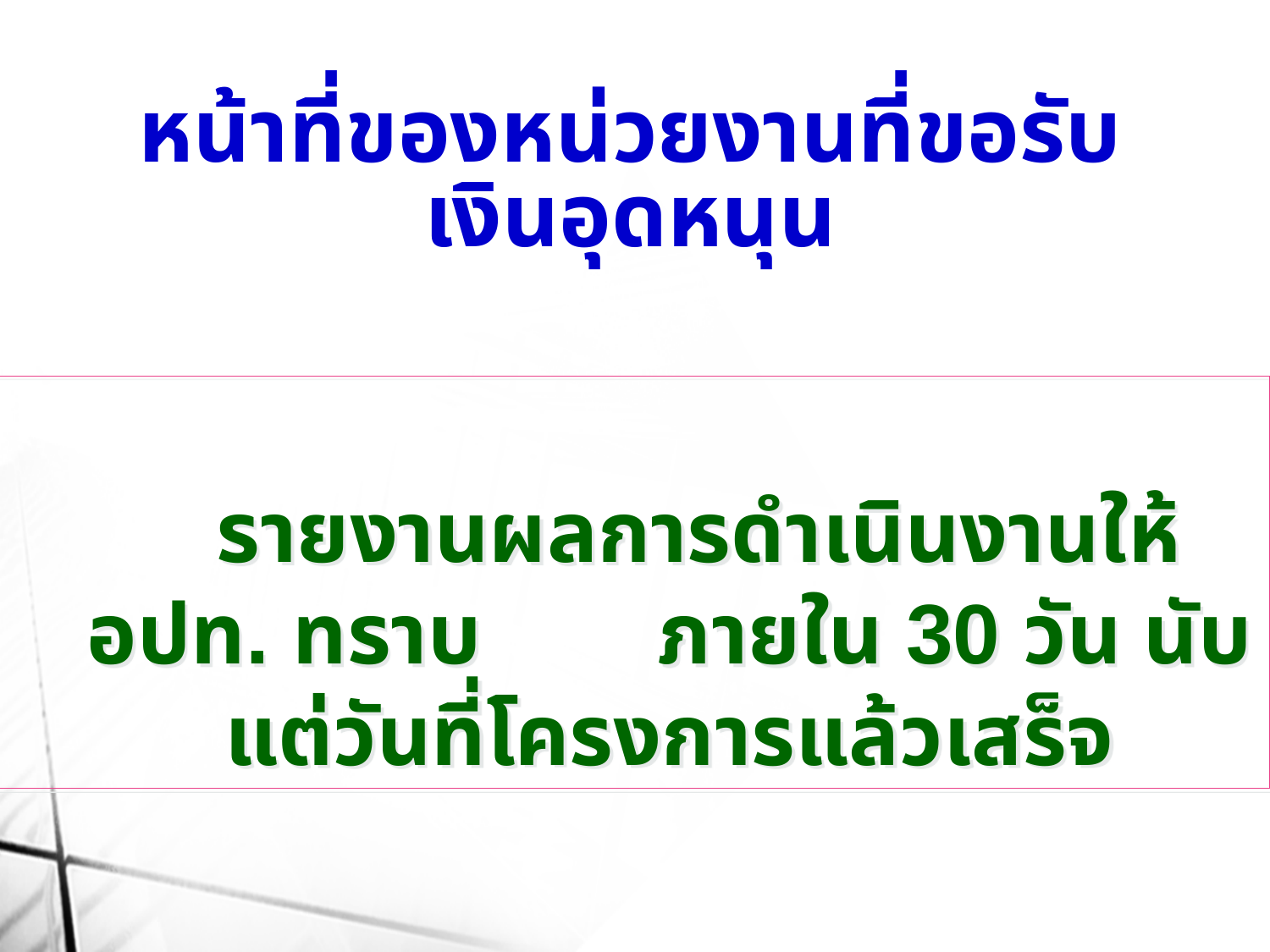

หน้าที่ของหน่วยงานที่ขอรับเงินอุดหนุน

      รายงานผลการดำเนินงานให้ อปท. ทราบ        ภายใน 30 วัน นับแต่วันที่โครงการแล้วเสร็จ